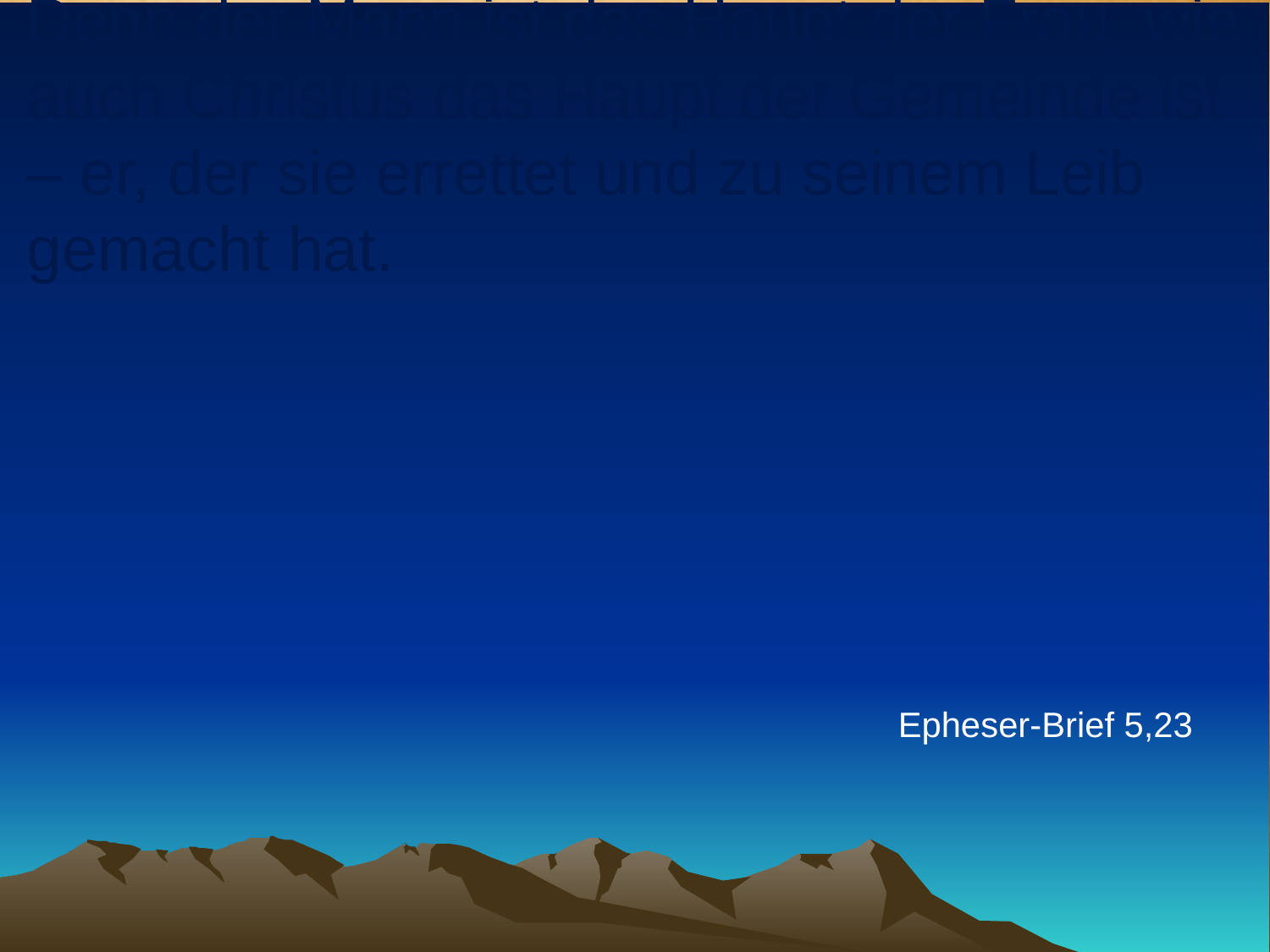

# Denn der Mann ist das Haupt der Frau, wie auch Christus das Haupt der Gemeinde ist – er, der sie errettet und zu seinem Leib gemacht hat.
Epheser-Brief 5,23